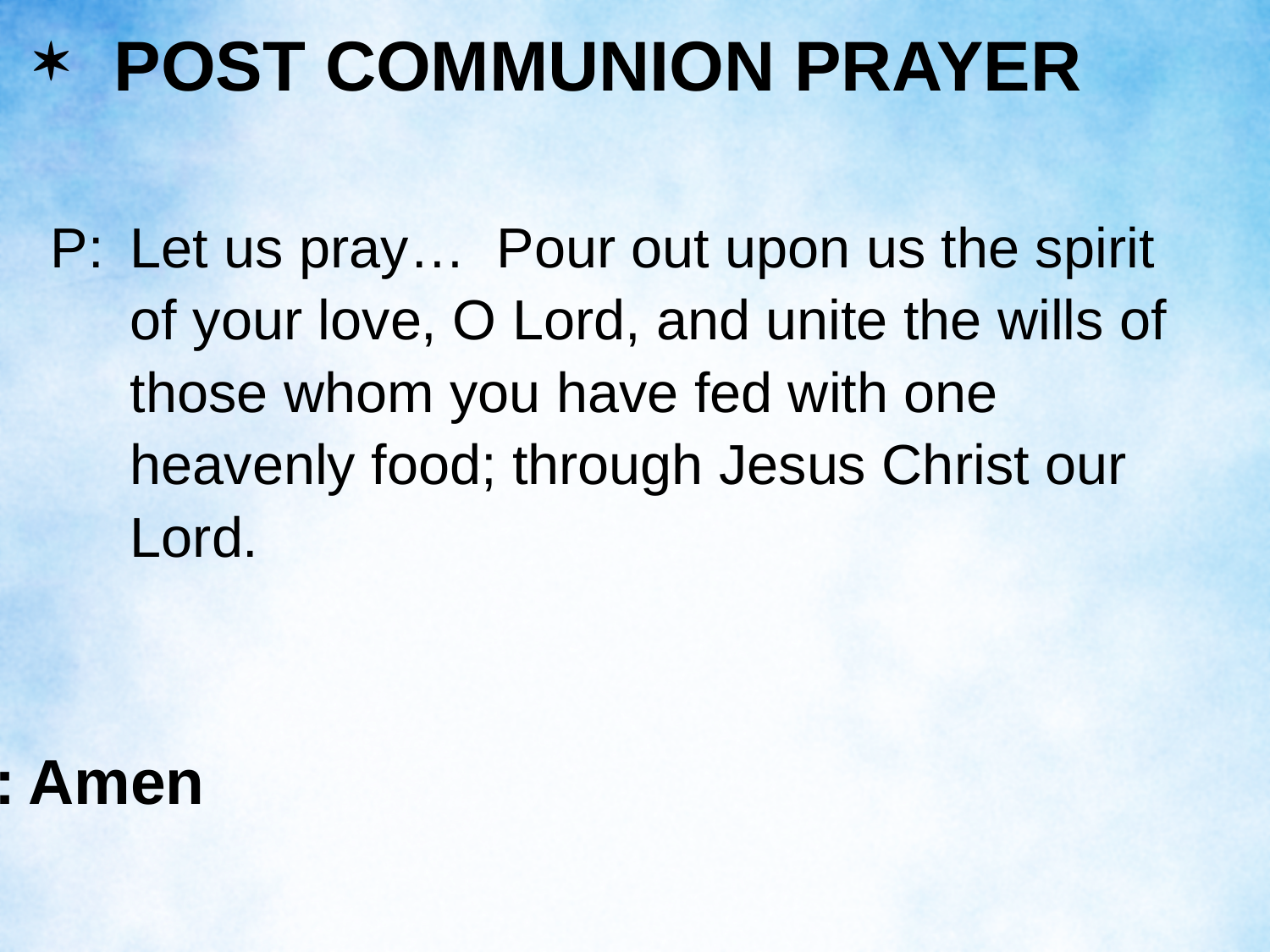

POST COMMUNION PRAYER
P:	Let us pray…  Pour out upon us the spirit of your love, O Lord, and unite the wills of those whom you have fed with one heavenly food; through Jesus Christ our Lord.
C:	Amen